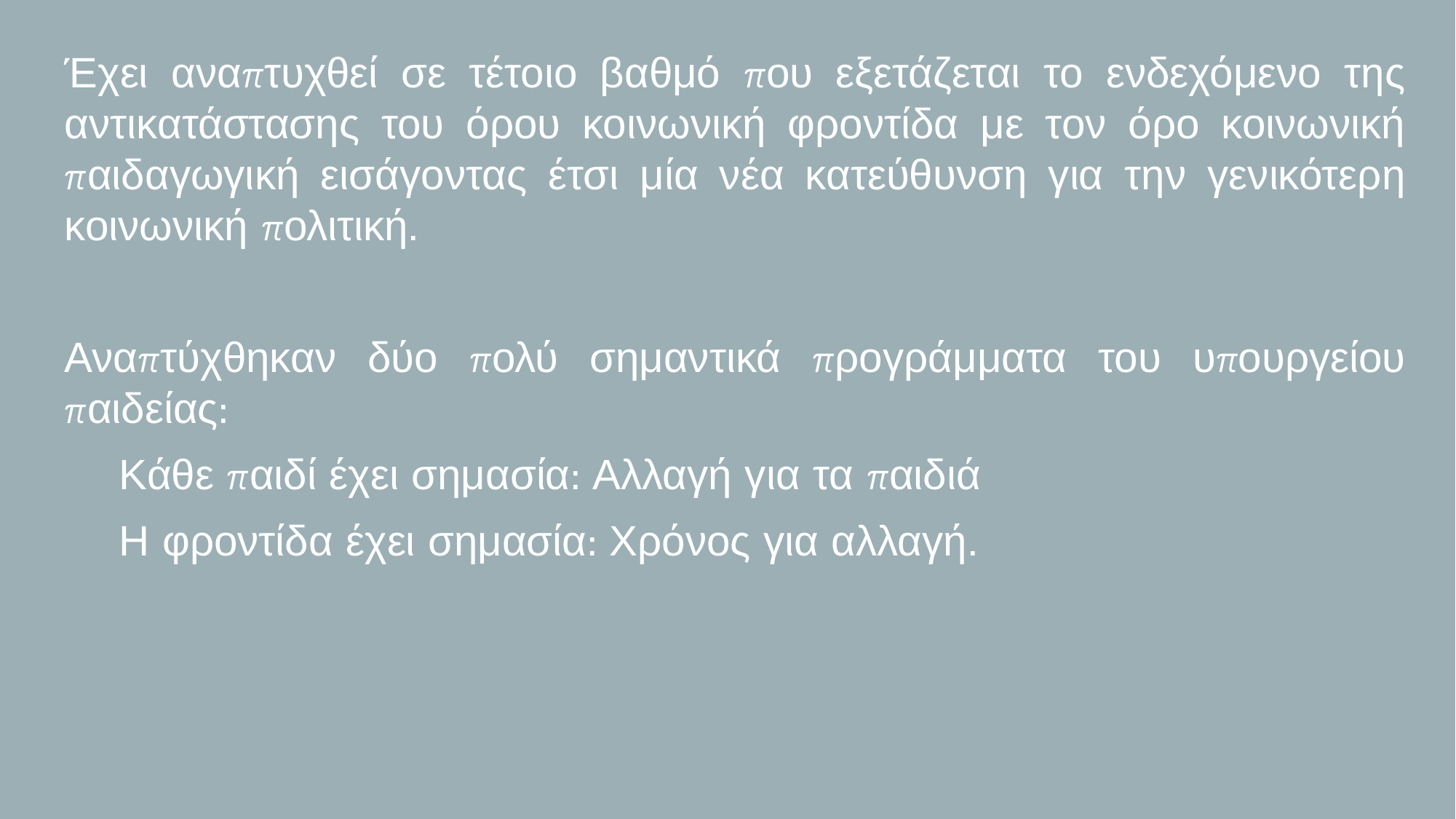

Έχει αναπτυχθεί σε τέτοιο βαθμό που εξετάζεται το ενδεχόμενο της αντικατάστασης του όρου κοινωνική φροντίδα με τον όρο κοινωνική παιδαγωγική εισάγοντας έτσι μία νέα κατεύθυνση για την γενικότερη κοινωνική πολιτική.

Αναπτύχθηκαν δύο πολύ σημαντικά προγράμματα του υπουργείου παιδείας:
Κάθε παιδί έχει σημασία: Αλλαγή για τα παιδιά
Η φροντίδα έχει σημασία: Χρόνος για αλλαγή.